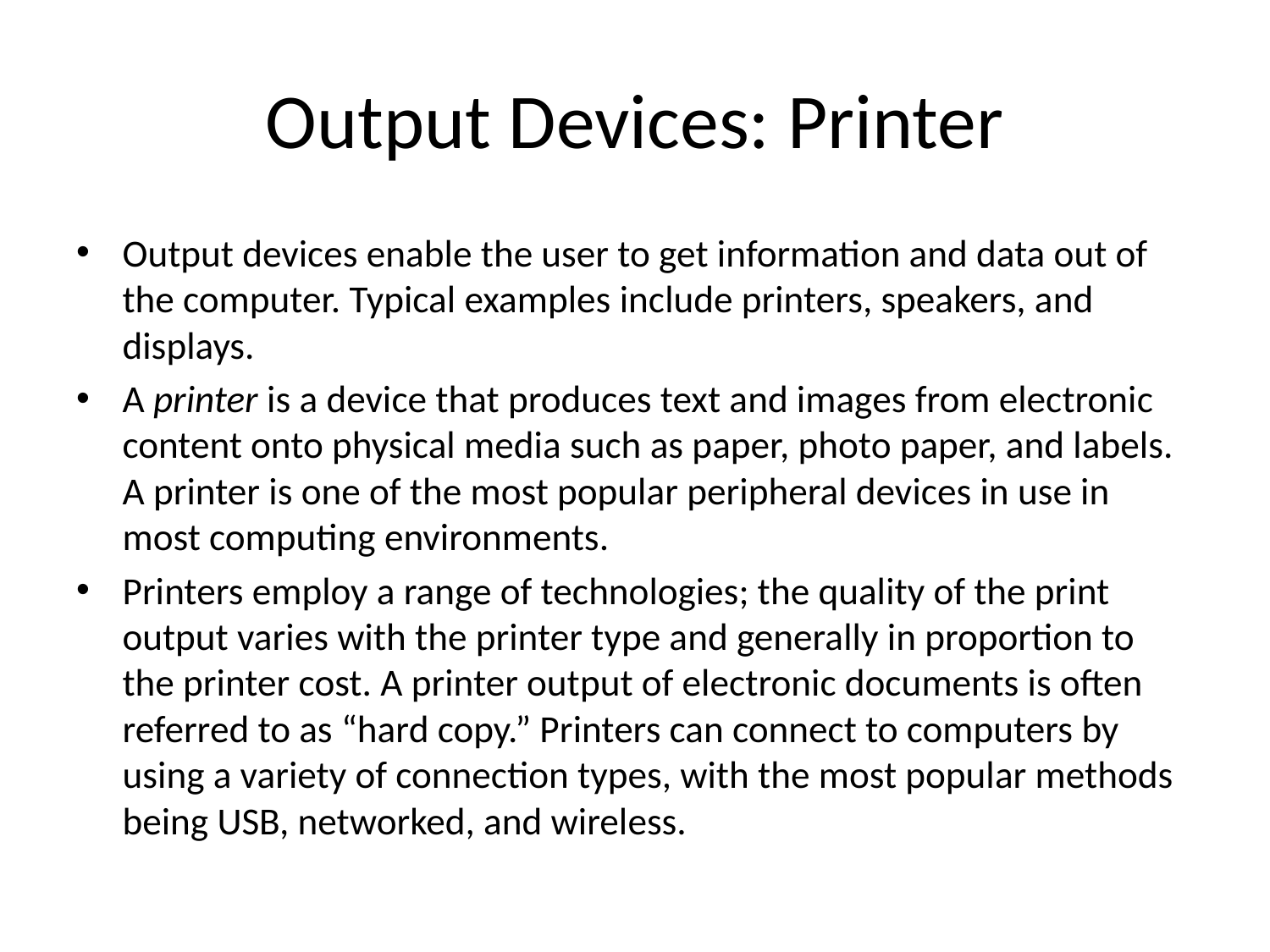

# Output Devices: Printer
Output devices enable the user to get information and data out of the computer. Typical examples include printers, speakers, and displays.
A printer is a device that produces text and images from electronic content onto physical media such as paper, photo paper, and labels. A printer is one of the most popular peripheral devices in use in most computing environments.
Printers employ a range of technologies; the quality of the print output varies with the printer type and generally in proportion to the printer cost. A printer output of electronic documents is often referred to as “hard copy.” Printers can connect to computers by using a variety of connection types, with the most popular methods being USB, networked, and wireless.